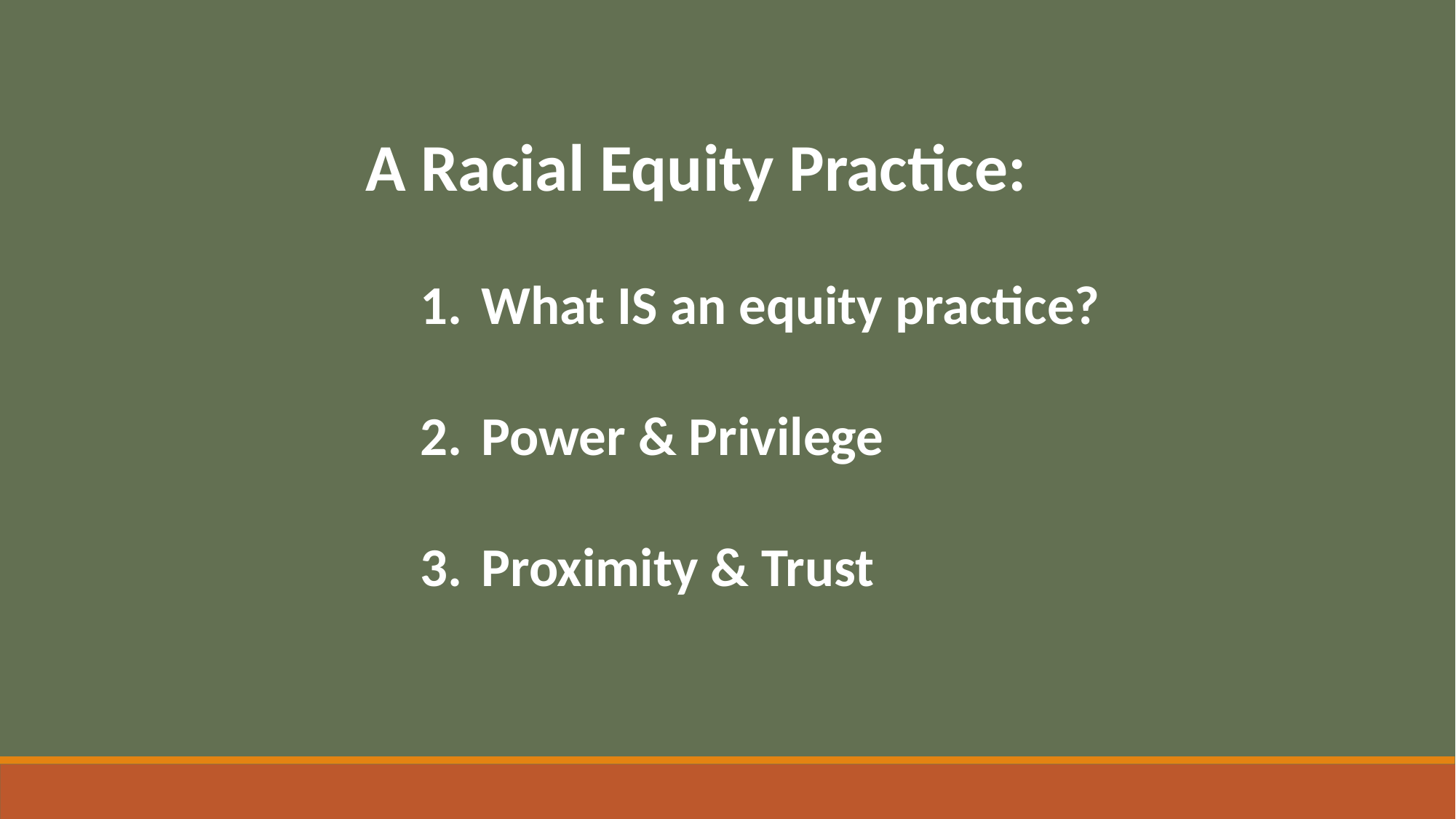

A Racial Equity Practice:

What IS an equity practice?

Power & Privilege

Proximity & Trust